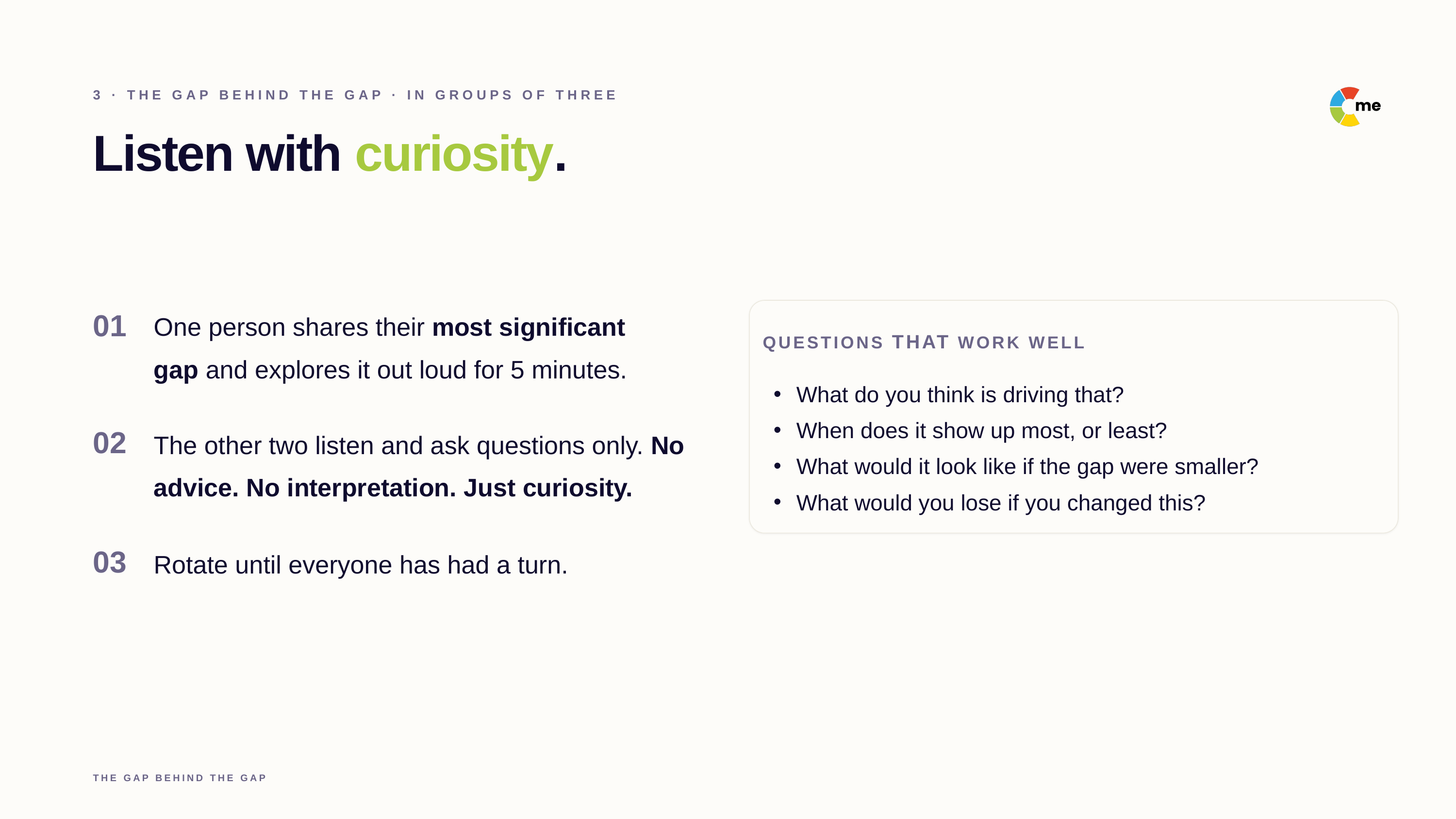

3 · THE GAP BEHIND THE GAP · IN GROUPS OF THREE
Listen with curiosity.
One person shares their most significant
gap and explores it out loud for 5 minutes.

01
QUESTIONS THAT WORK WELL
What do you think is driving that?
When does it show up most, or least?
What would it look like if the gap were smaller?
What would you lose if you changed this?
The other two listen and ask questions only. No advice. No interpretation. Just curiosity.
02
Rotate until everyone has had a turn.
03
THE GAP BEHIND THE GAP